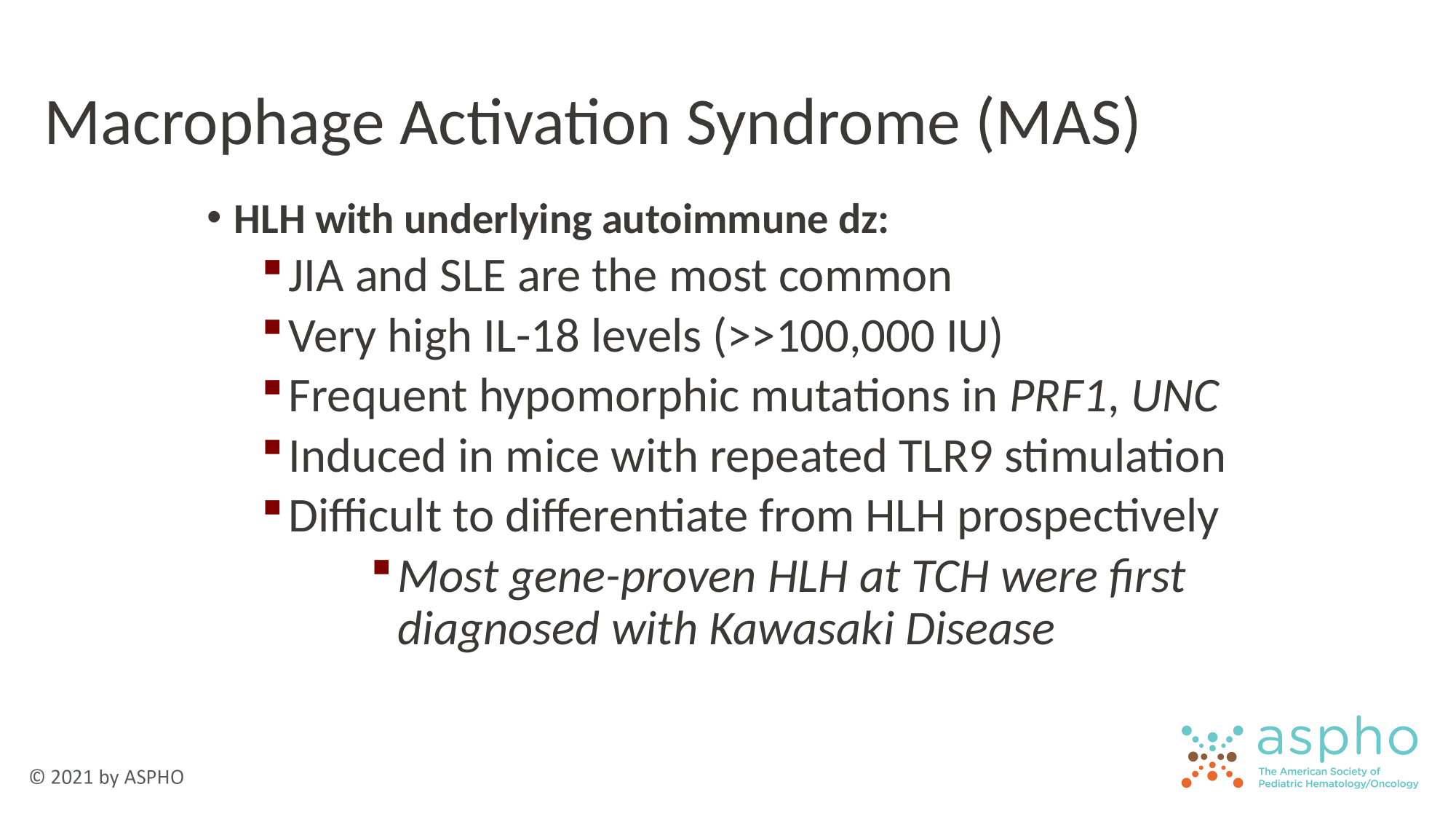

# Macrophage Activation Syndrome (MAS)
HLH with underlying autoimmune dz:
JIA and SLE are the most common
Very high IL-18 levels (>>100,000 IU)
Frequent hypomorphic mutations in PRF1, UNC
Induced in mice with repeated TLR9 stimulation
Difficult to differentiate from HLH prospectively
Most gene-proven HLH at TCH were first diagnosed with Kawasaki Disease